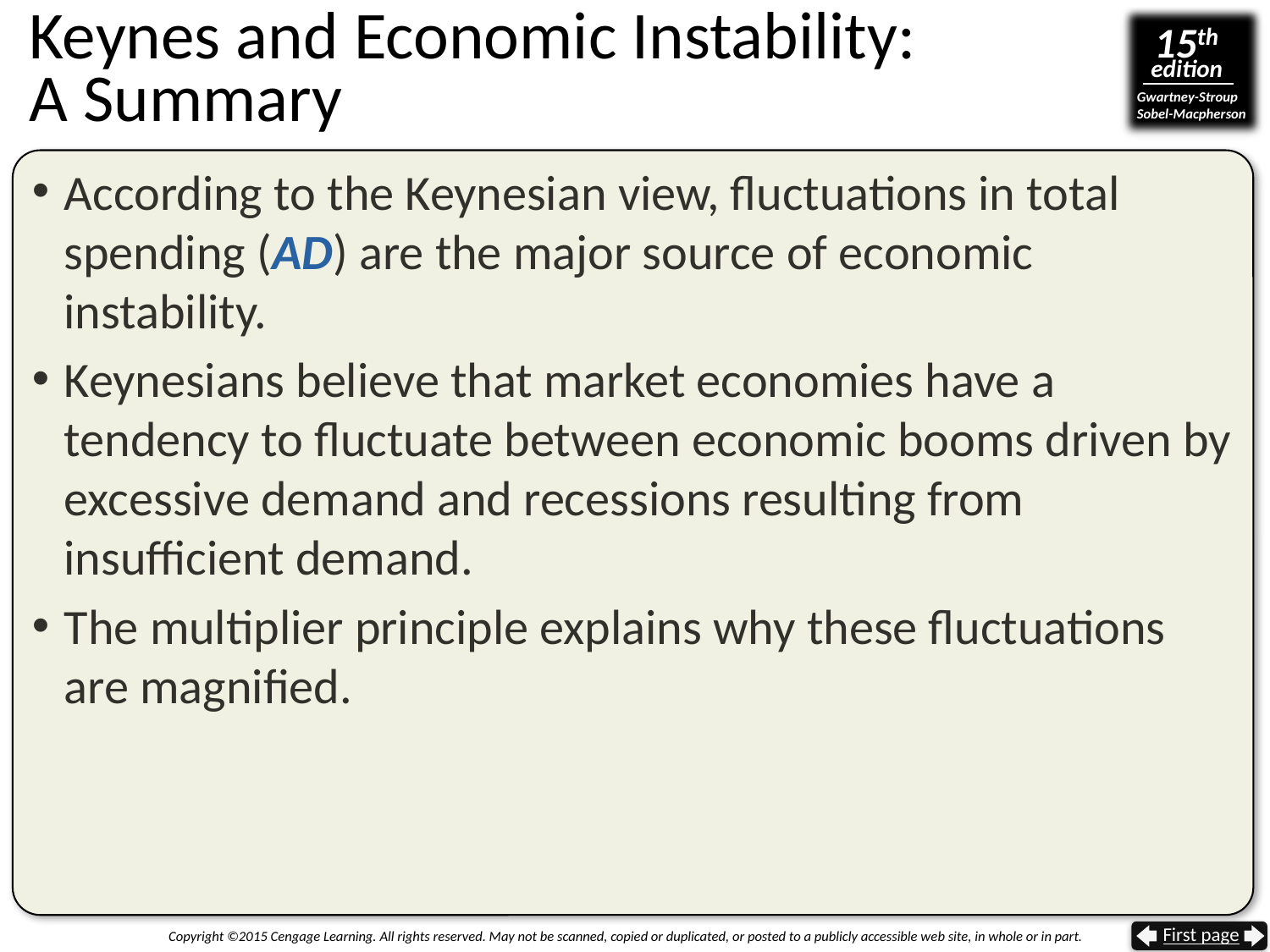

# Keynes and Economic Instability: A Summary
According to the Keynesian view, fluctuations in total spending (AD) are the major source of economic instability.
Keynesians believe that market economies have a tendency to fluctuate between economic booms driven by excessive demand and recessions resulting from insufficient demand.
The multiplier principle explains why these fluctuations are magnified.